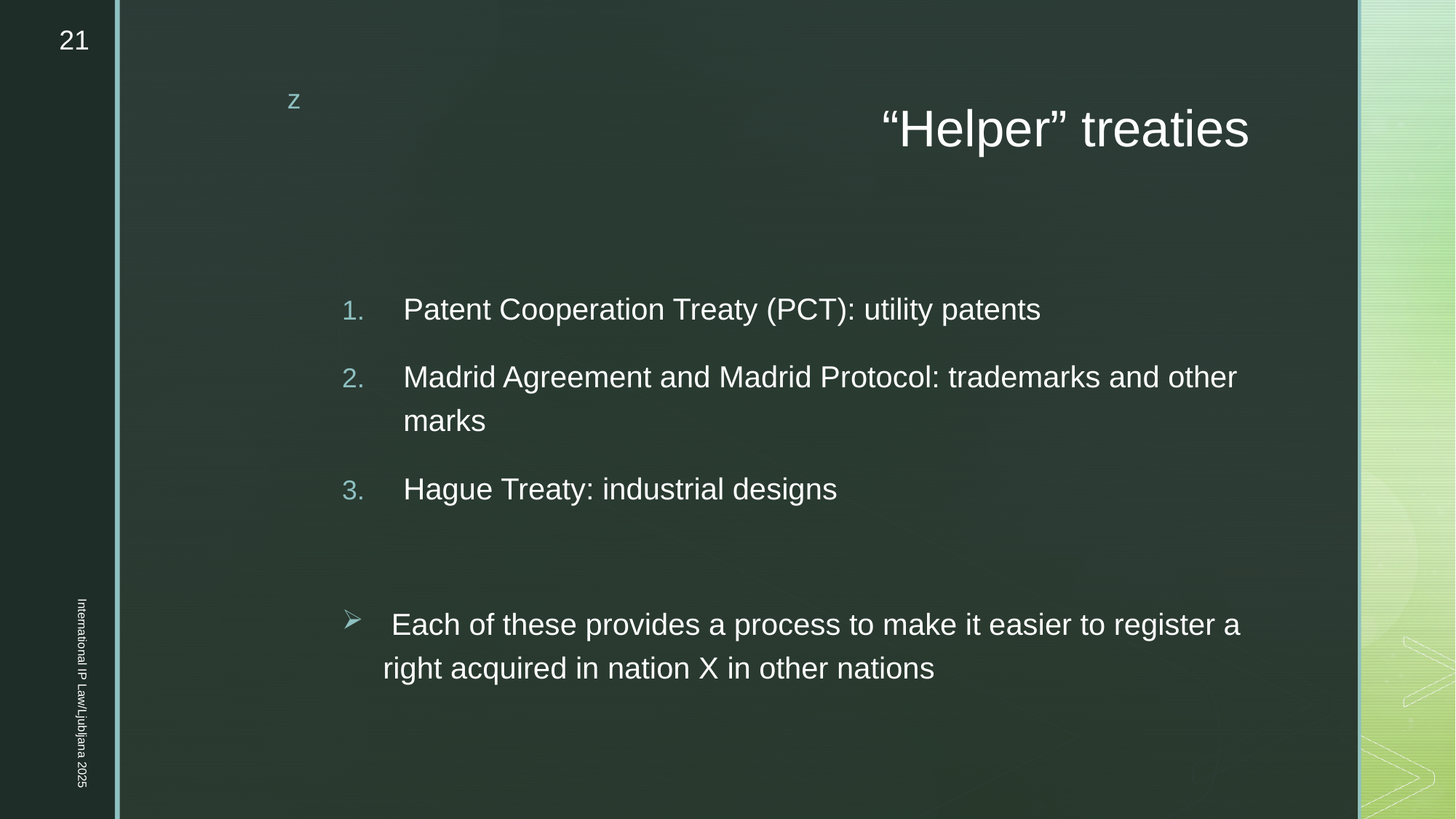

21
# “Helper” treaties
Patent Cooperation Treaty (PCT): utility patents
Madrid Agreement and Madrid Protocol: trademarks and other marks
Hague Treaty: industrial designs

 Each of these provides a process to make it easier to register a right acquired in nation X in other nations
International IP Law/Ljubljana 2025